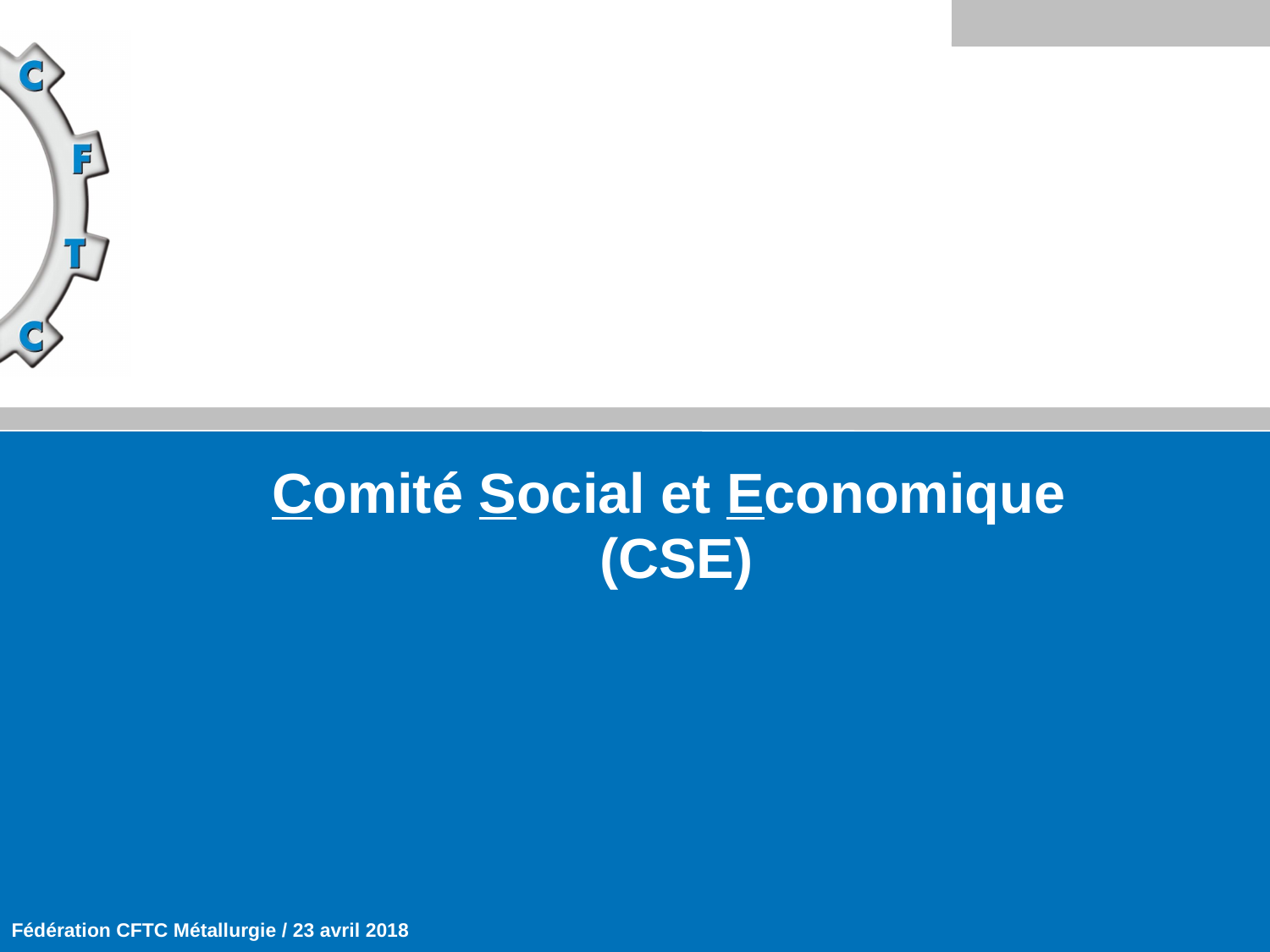

# Comité Social et Economique (CSE)
Fédération CFTC Métallurgie / 23 avril 2018